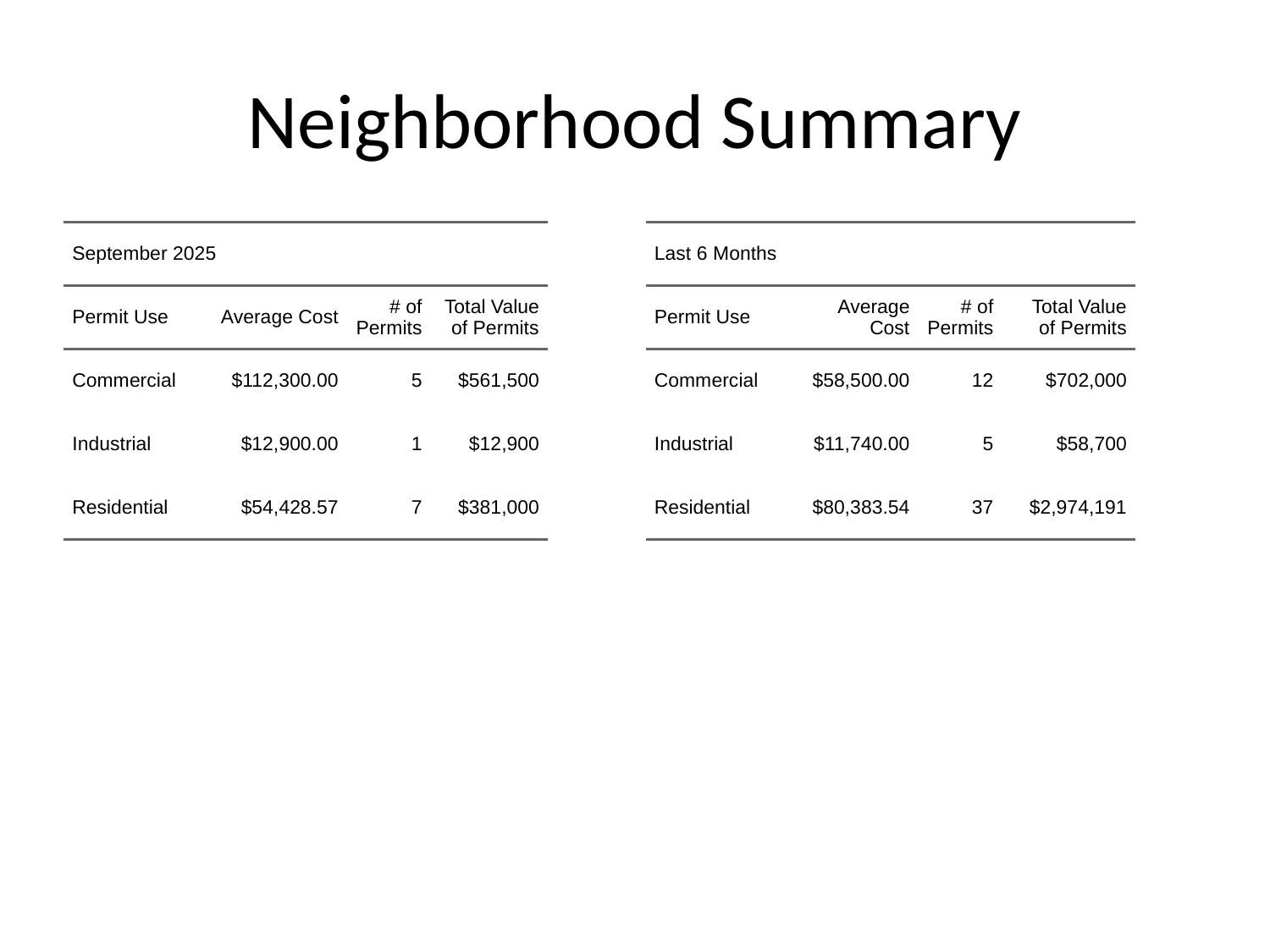

# Neighborhood Summary
| September 2025 | September 2025 | September 2025 | September 2025 |
| --- | --- | --- | --- |
| Permit Use | Average Cost | # of Permits | Total Value of Permits |
| Commercial | $112,300.00 | 5 | $561,500 |
| Industrial | $12,900.00 | 1 | $12,900 |
| Residential | $54,428.57 | 7 | $381,000 |
| Last 6 Months | Last 6 Months | Last 6 Months | Last 6 Months |
| --- | --- | --- | --- |
| Permit Use | Average Cost | # of Permits | Total Value of Permits |
| Commercial | $58,500.00 | 12 | $702,000 |
| Industrial | $11,740.00 | 5 | $58,700 |
| Residential | $80,383.54 | 37 | $2,974,191 |